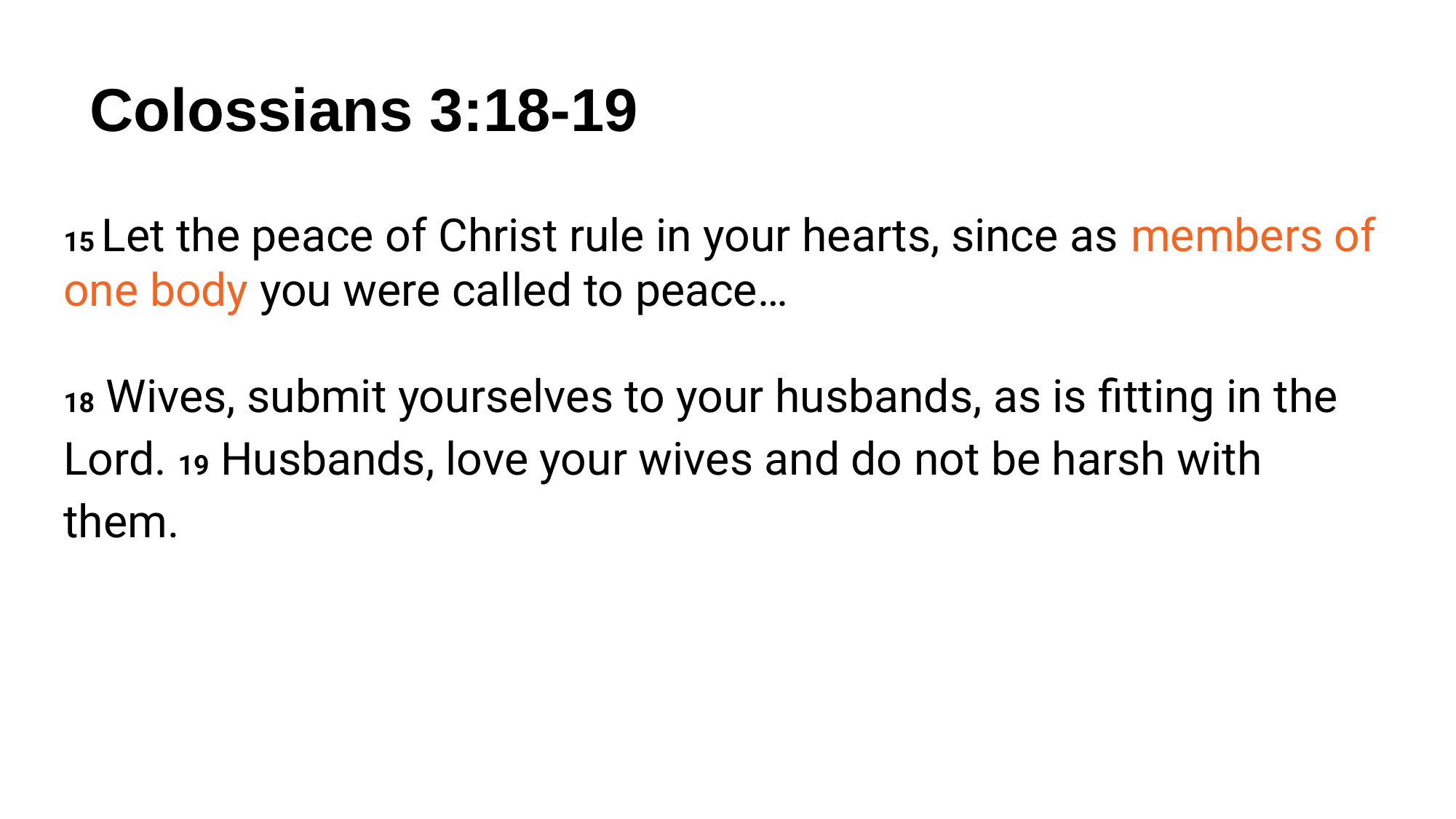

Colossians 3:18-19
15 Let the peace of Christ rule in your hearts, since as members of one body you were called to peace…
18 Wives, submit yourselves to your husbands, as is fitting in the Lord. 19 Husbands, love your wives and do not be harsh with them.